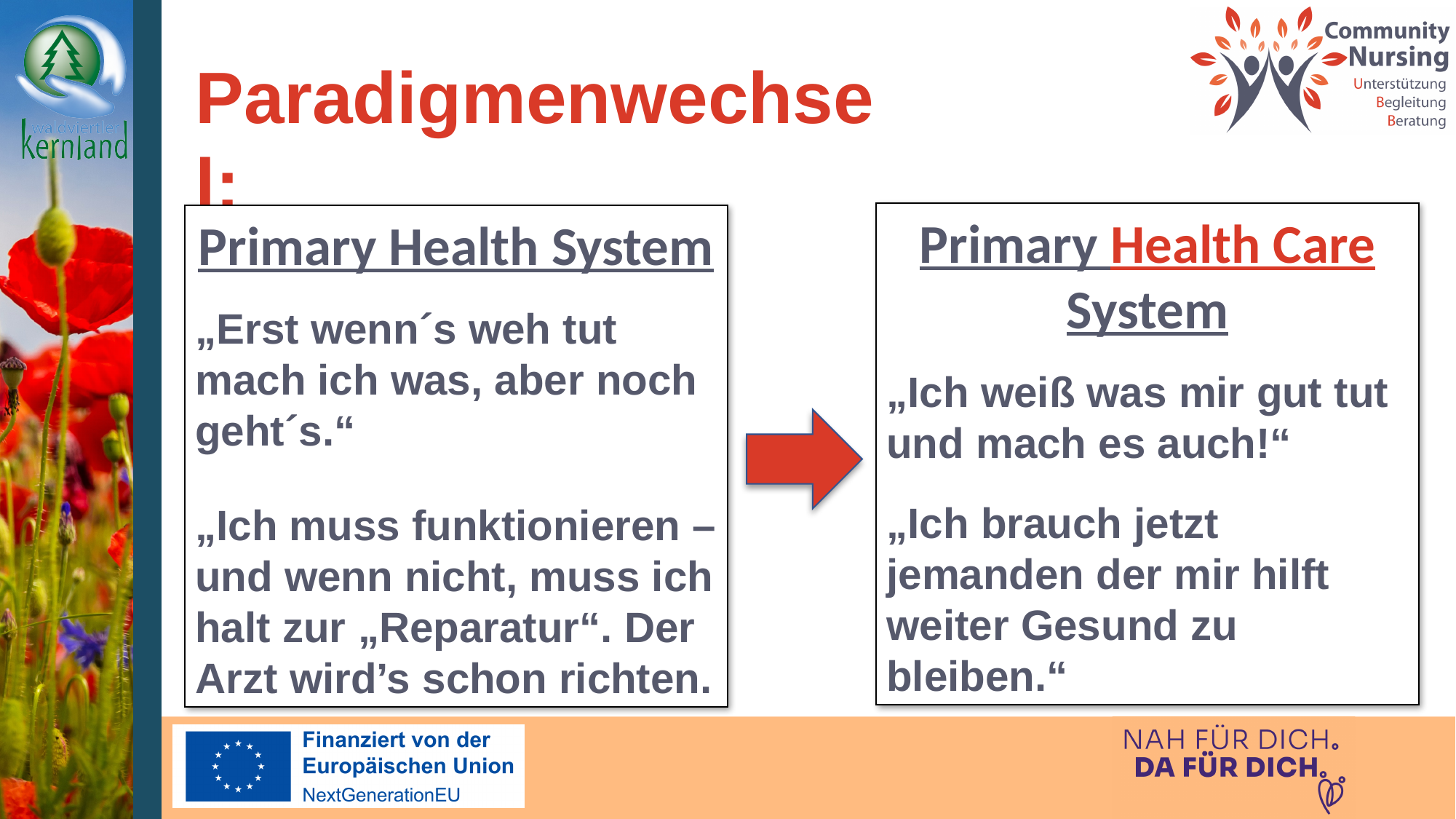

Paradigmenwechsel:
Primary Health Care System

„Ich weiß was mir gut tut und mach es auch!“

„Ich brauch jetzt jemanden der mir hilft weiter Gesund zu bleiben.“
Primary Health System

„Erst wenn´s weh tut mach ich was, aber noch geht´s.“

„Ich muss funktionieren – und wenn nicht, muss ich halt zur „Reparatur“. Der Arzt wird’s schon richten.